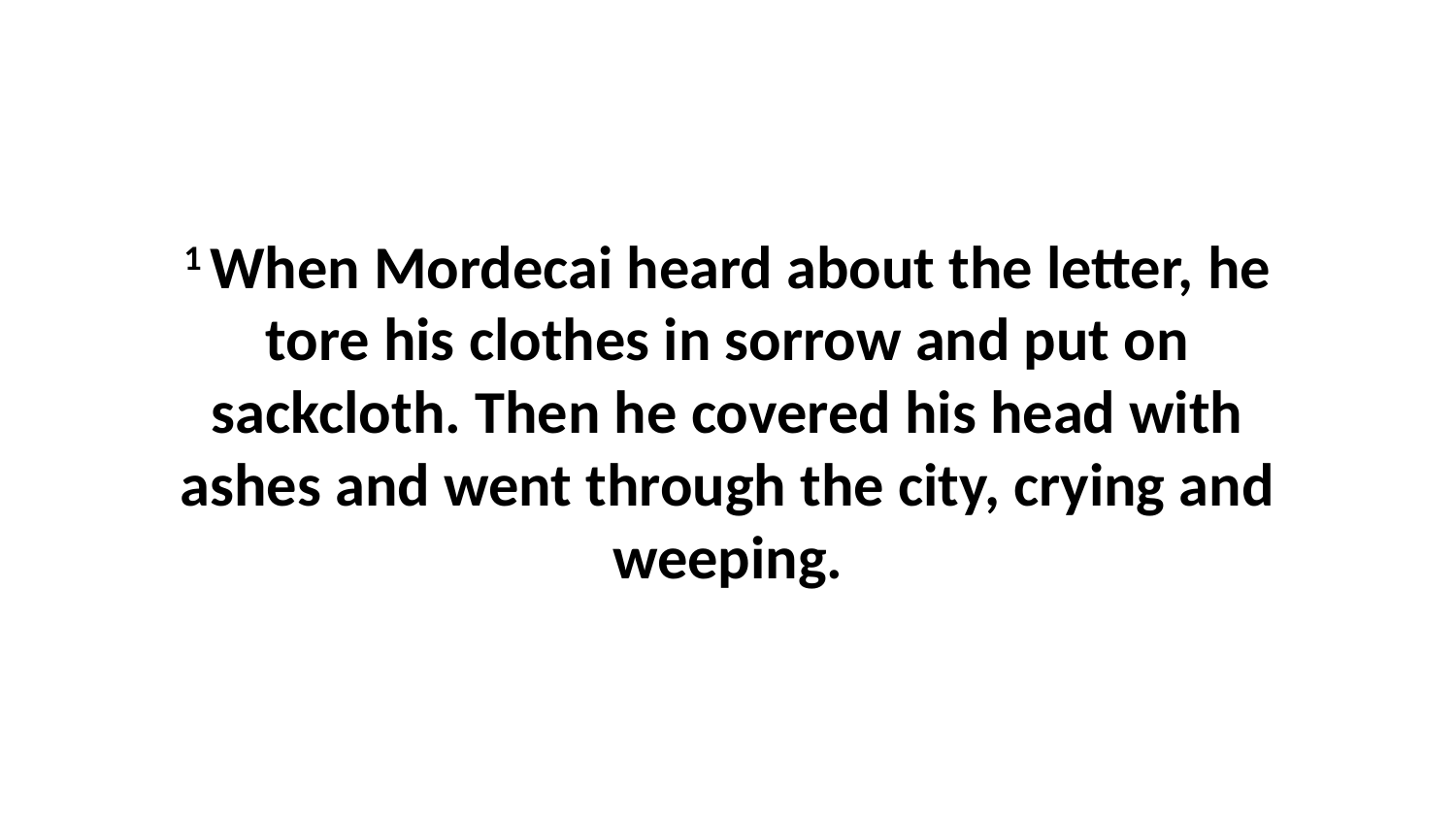

1 When Mordecai heard about the letter, he tore his clothes in sorrow and put on sackcloth. Then he covered his head with ashes and went through the city, crying and weeping.